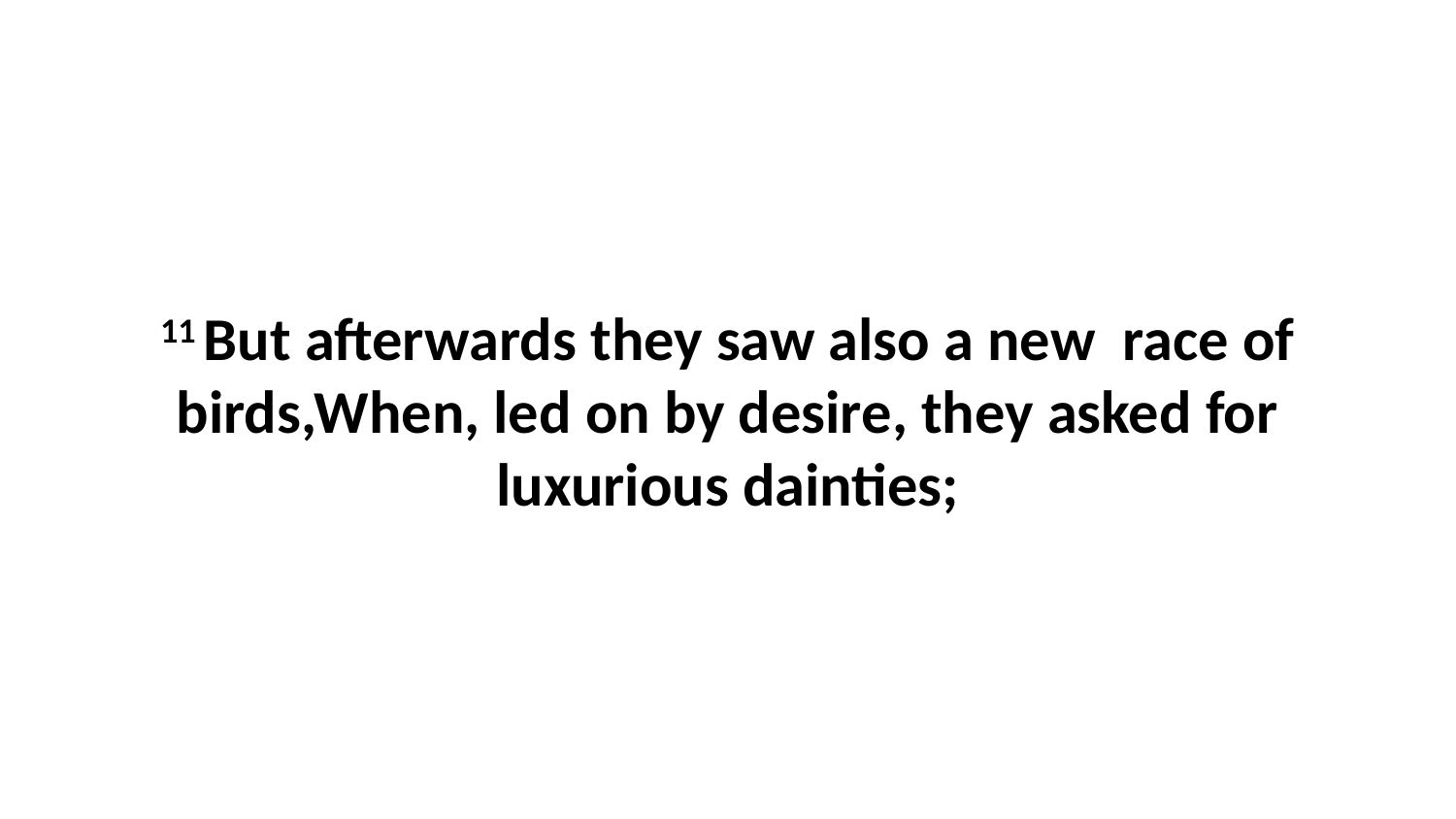

11 But afterwards they saw also a new  race of birds,When, led on by desire, they asked for luxurious dainties;